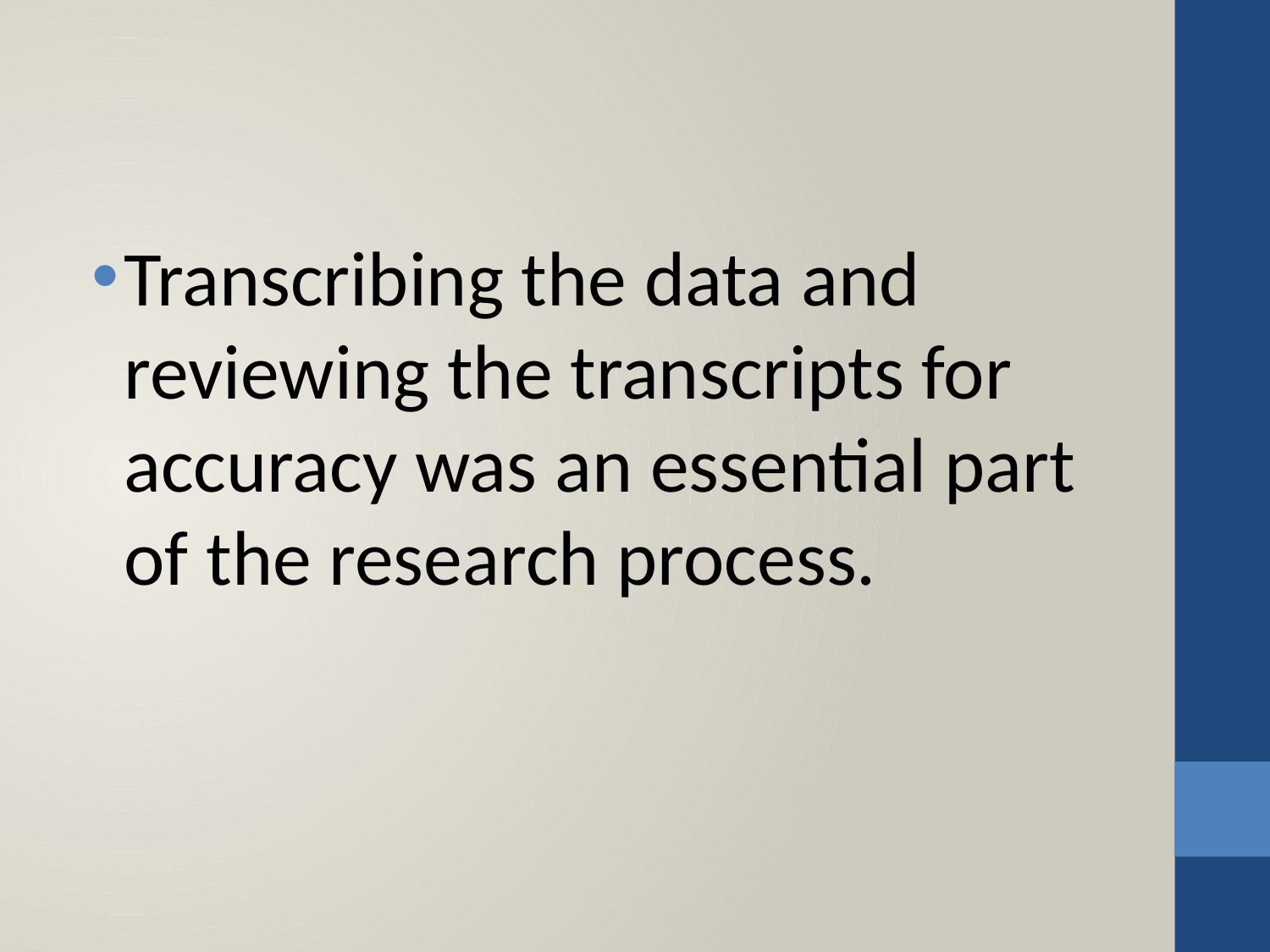

#
Transcribing the data and reviewing the transcripts for accuracy was an essential part of the research process.